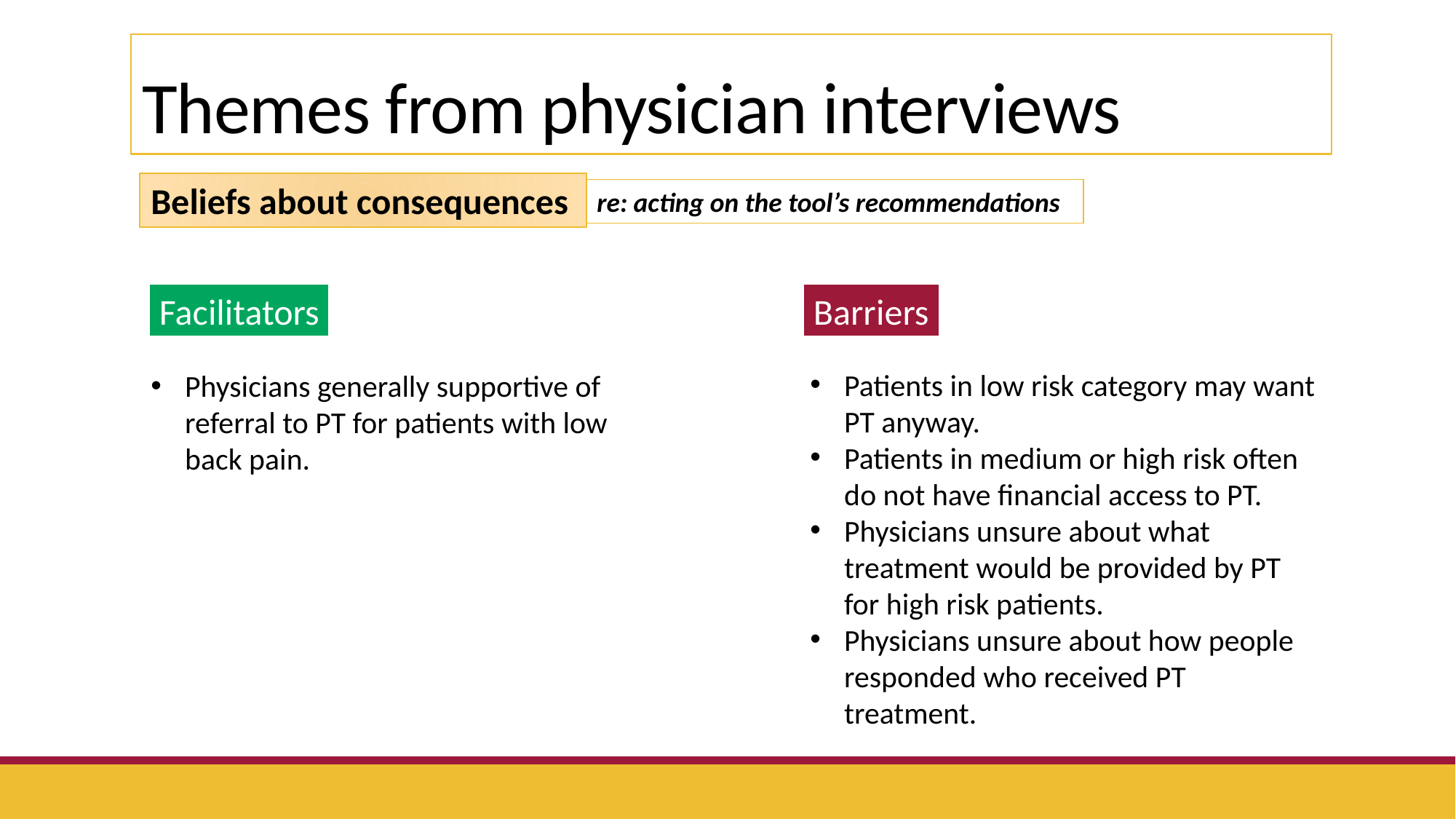

# Themes from physician interviews
Beliefs about consequences
re: acting on the tool’s recommendations
Facilitators
Barriers
Patients in low risk category may want PT anyway.
Patients in medium or high risk often do not have financial access to PT.
Physicians unsure about what treatment would be provided by PT for high risk patients.
Physicians unsure about how people responded who received PT treatment.
Physicians generally supportive of referral to PT for patients with low back pain.